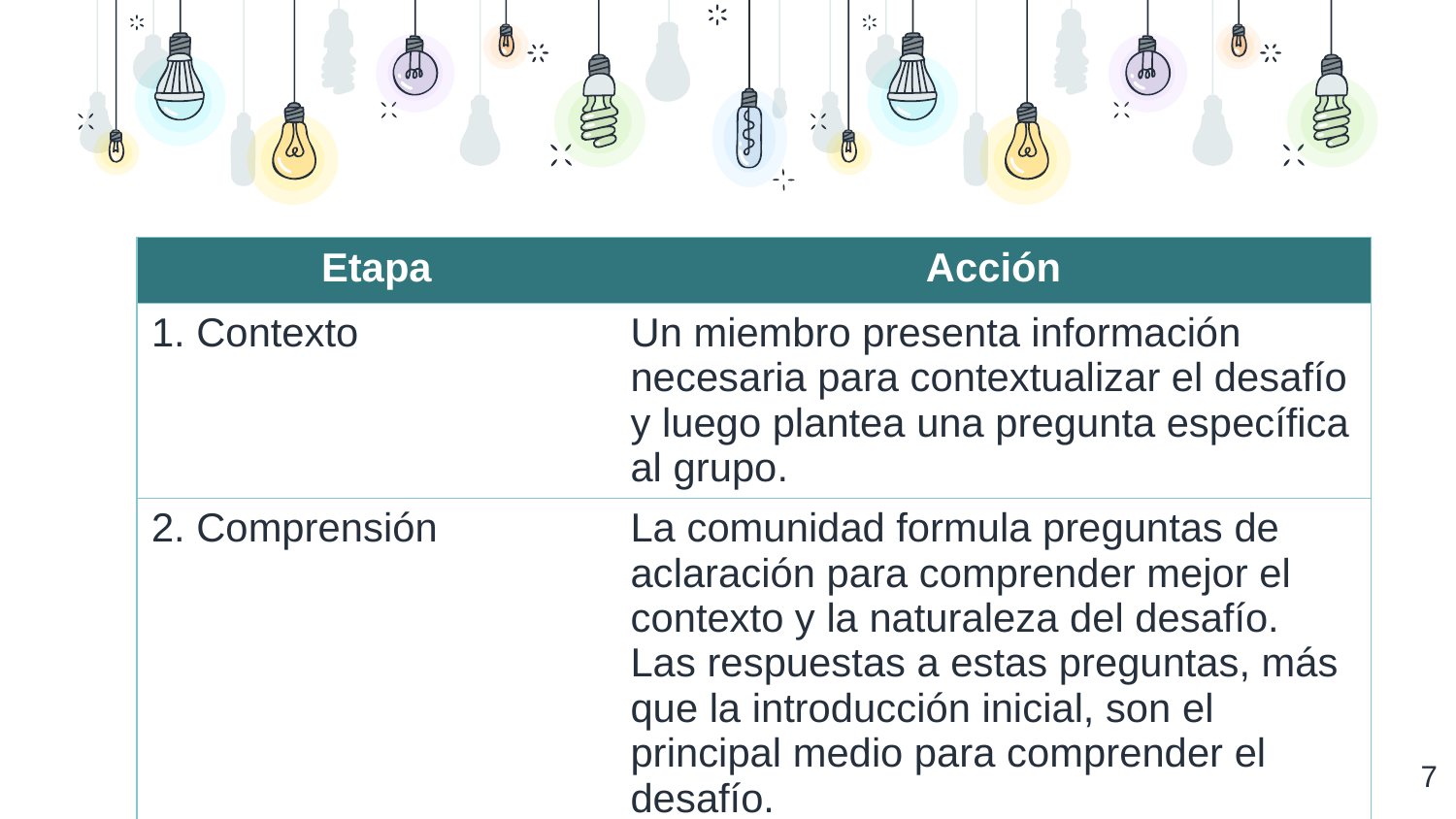

| Etapa | Acción |
| --- | --- |
| 1. Contexto | Un miembro presenta información necesaria para contextualizar el desafío y luego plantea una pregunta específica al grupo. |
| 2. Comprensión | La comunidad formula preguntas de aclaración para comprender mejor el contexto y la naturaleza del desafío. Las respuestas a estas preguntas, más que la introducción inicial, son el principal medio para comprender el desafío. |

7